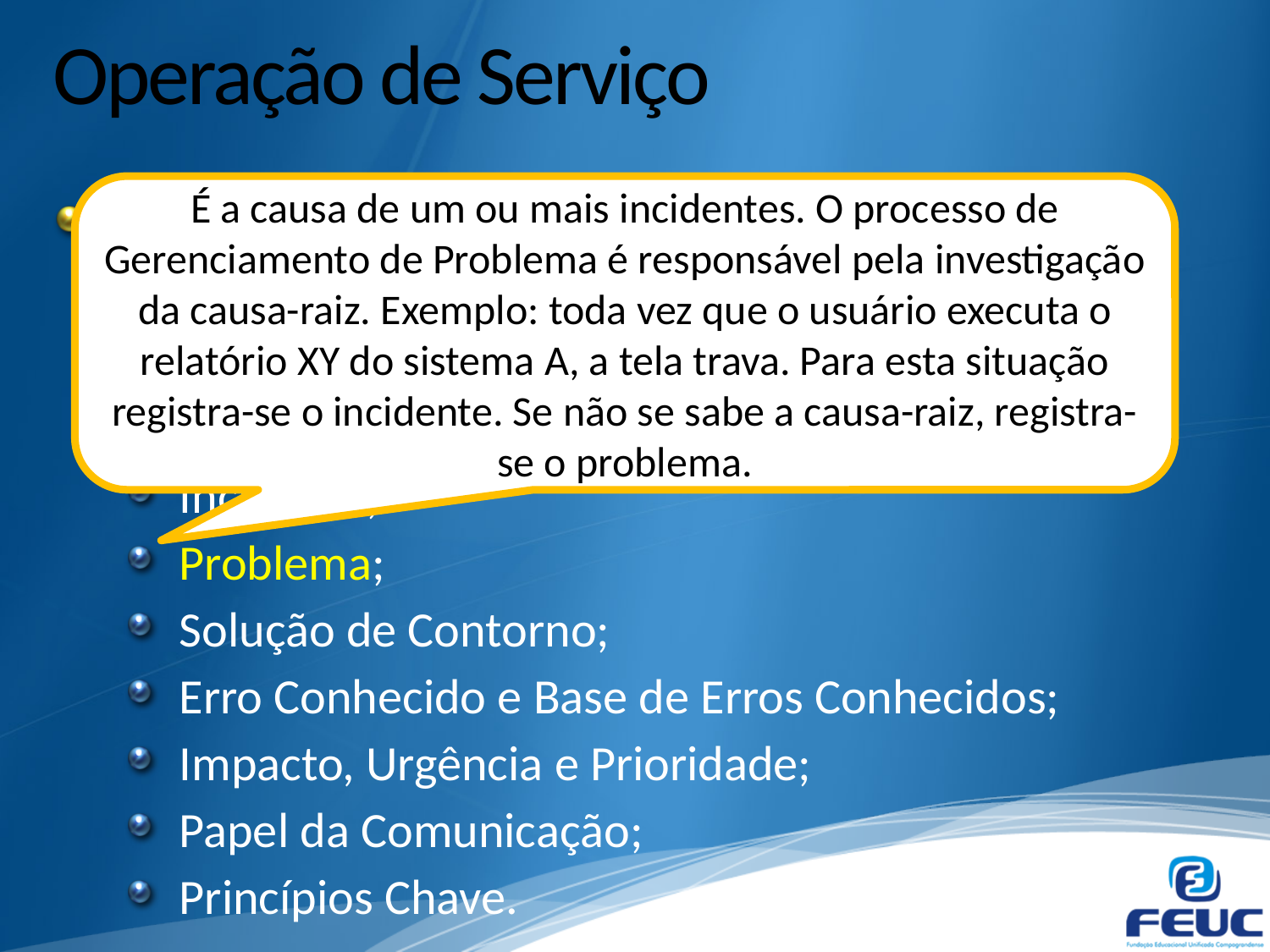

# Operação de Serviço
É a causa de um ou mais incidentes. O processo de Gerenciamento de Problema é responsável pela investigação da causa-raiz. Exemplo: toda vez que o usuário executa o relatório XY do sistema A, a tela trava. Para esta situação registra-se o incidente. Se não se sabe a causa-raiz, registra-se o problema.
Alguns conceitos:
Requisição de Serviço;
Evento;
Alerta;
Incidente;
Problema;
Solução de Contorno;
Erro Conhecido e Base de Erros Conhecidos;
Impacto, Urgência e Prioridade;
Papel da Comunicação;
Princípios Chave.